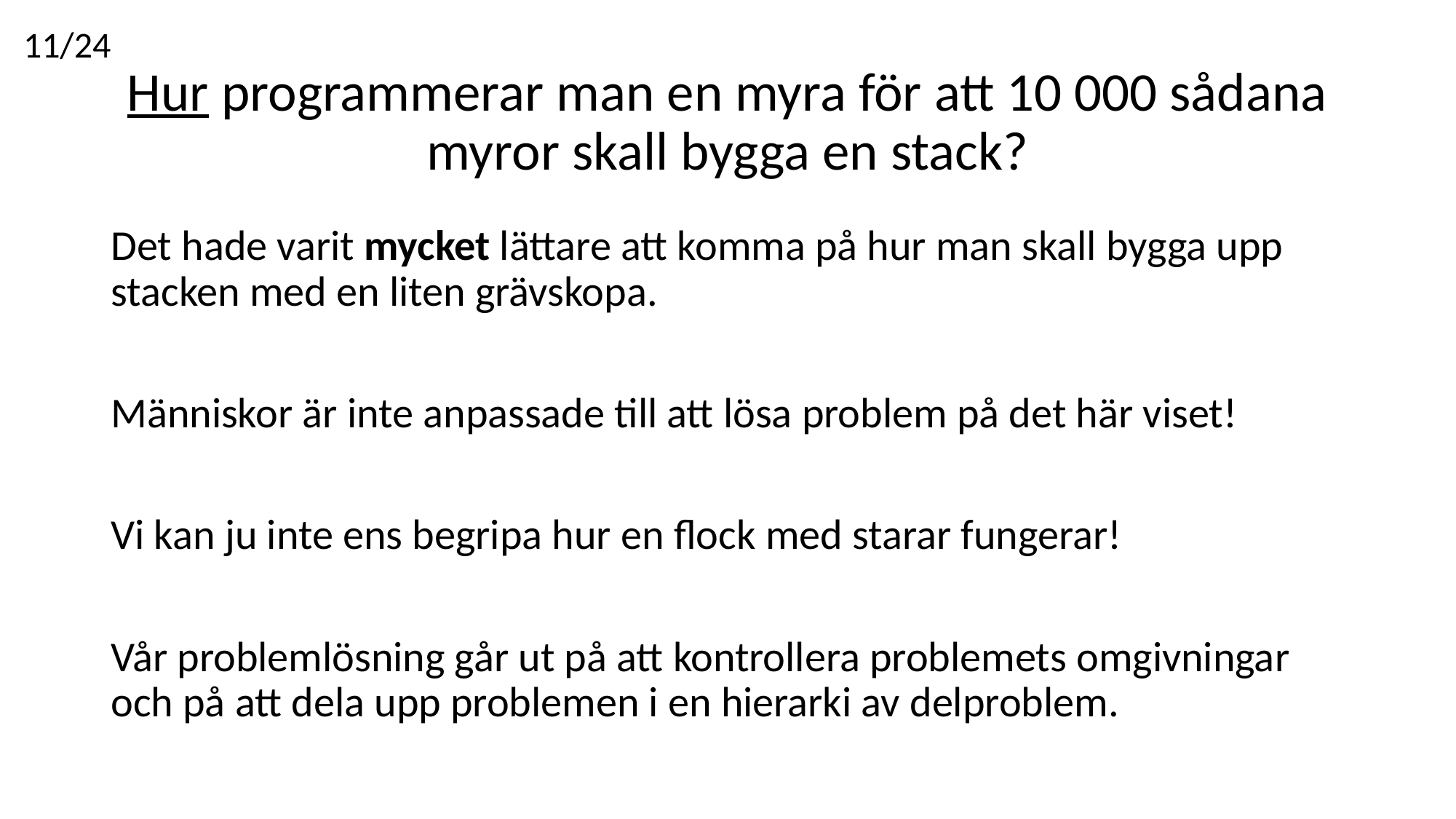

11/24
# Hur programmerar man en myra för att 10 000 sådana myror skall bygga en stack?
Det hade varit mycket lättare att komma på hur man skall bygga upp stacken med en liten grävskopa.

Människor är inte anpassade till att lösa problem på det här viset!

Vi kan ju inte ens begripa hur en flock med starar fungerar!

Vår problemlösning går ut på att kontrollera problemets omgivningar och på att dela upp problemen i en hierarki av delproblem.